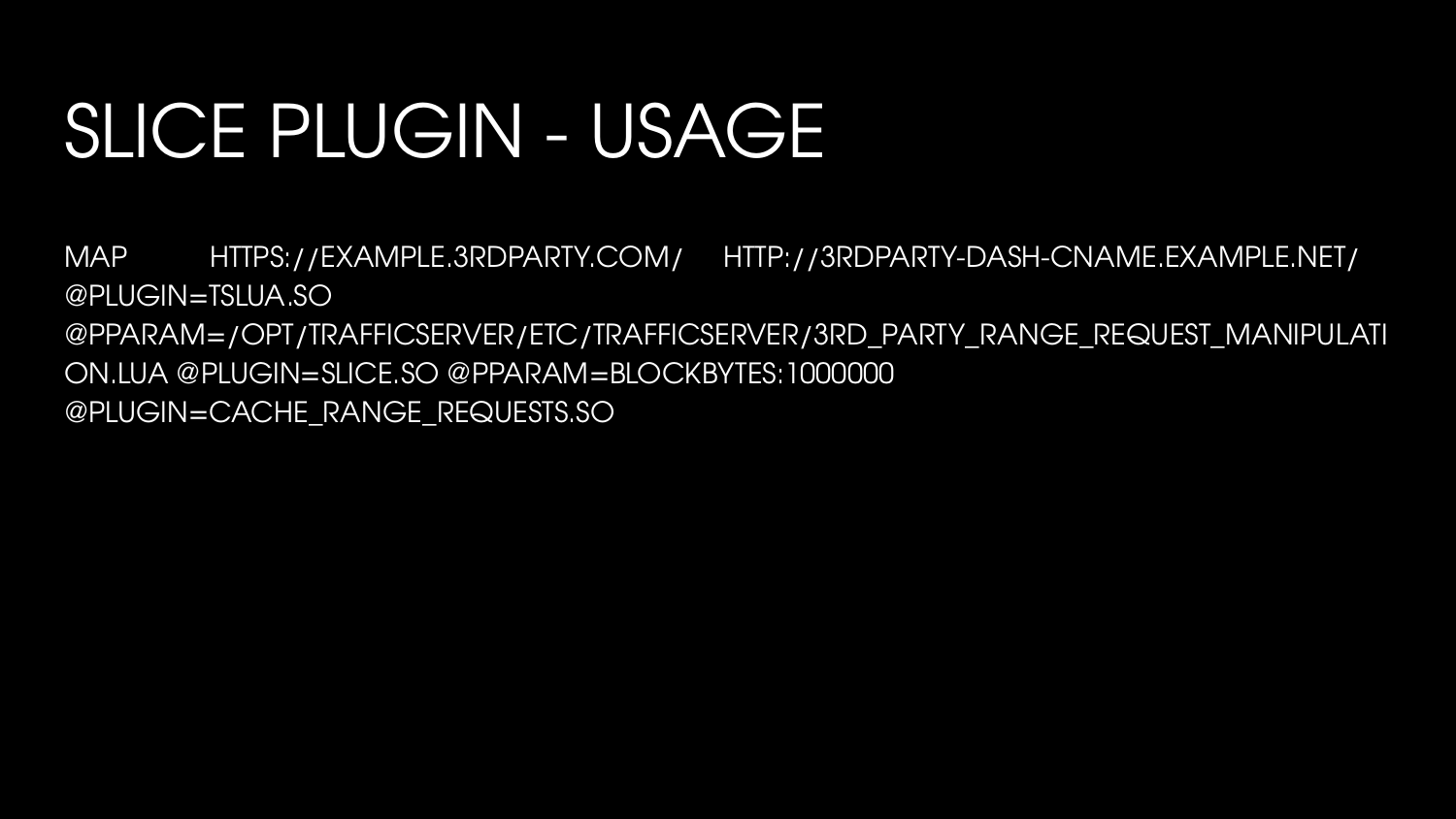

# Slice Plugin - Usage
map	https://example.3rdparty.com/     http://3rdparty-dash-cname.example.net/
@plugin=tslua.so @pparam=/opt/trafficserver/etc/trafficserver/3rd_party_range_request_manipulation.lua @plugin=slice.so @pparam=blockbytes:1000000 @plugin=cache_range_requests.so